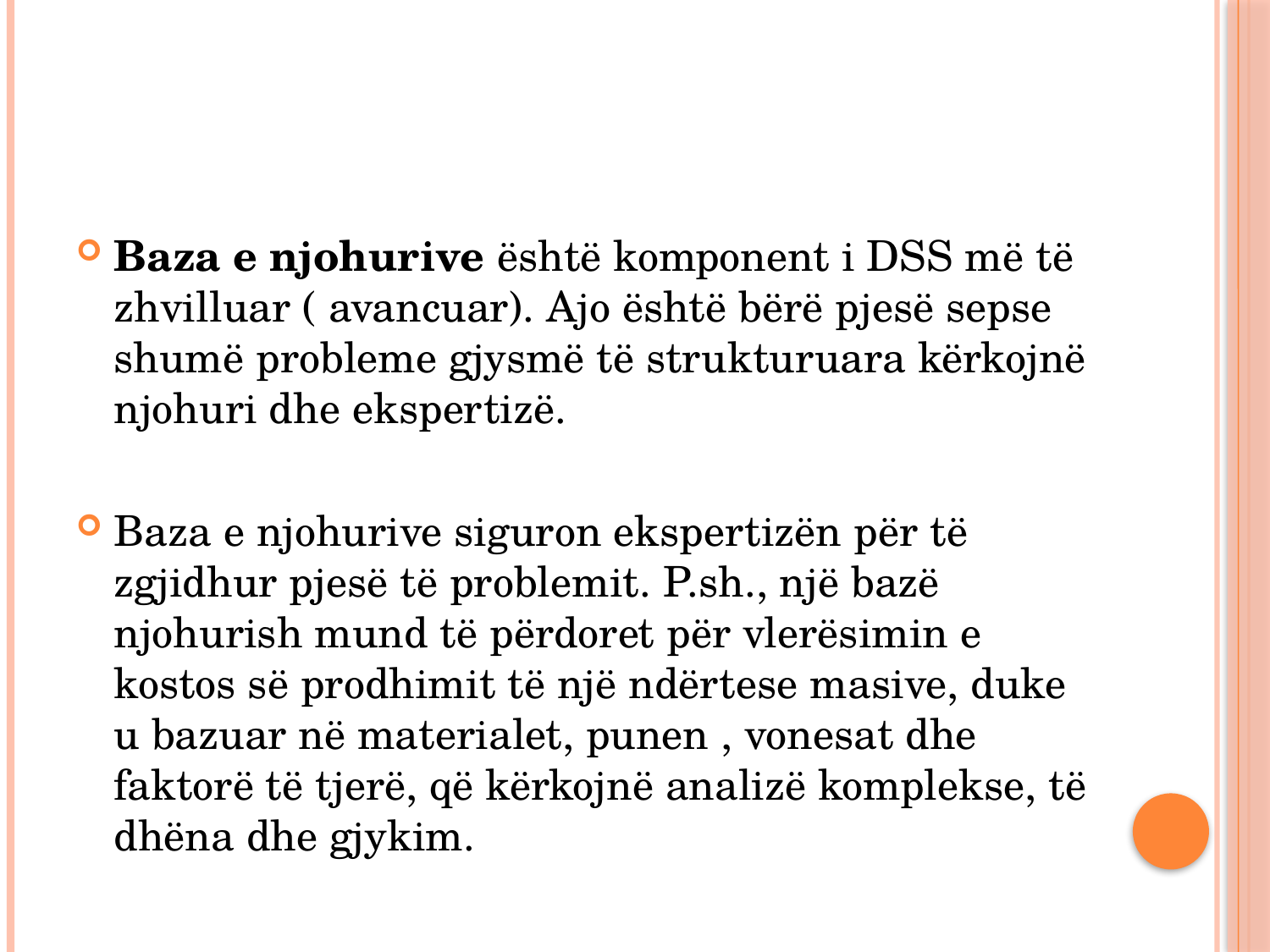

#
Baza e njohurive është komponent i DSS më të zhvilluar ( avancuar). Ajo është bërë pjesë sepse shumë probleme gjysmë të strukturuara kërkojnë njohuri dhe ekspertizë.

Baza e njohurive siguron ekspertizën për të zgjidhur pjesë të problemit. P.sh., një bazë njohurish mund të përdoret për vlerësimin e kostos së prodhimit të një ndërtese masive, duke u bazuar në materialet, punen , vonesat dhe faktorë të tjerë, që kërkojnë analizë komplekse, të dhëna dhe gjykim.